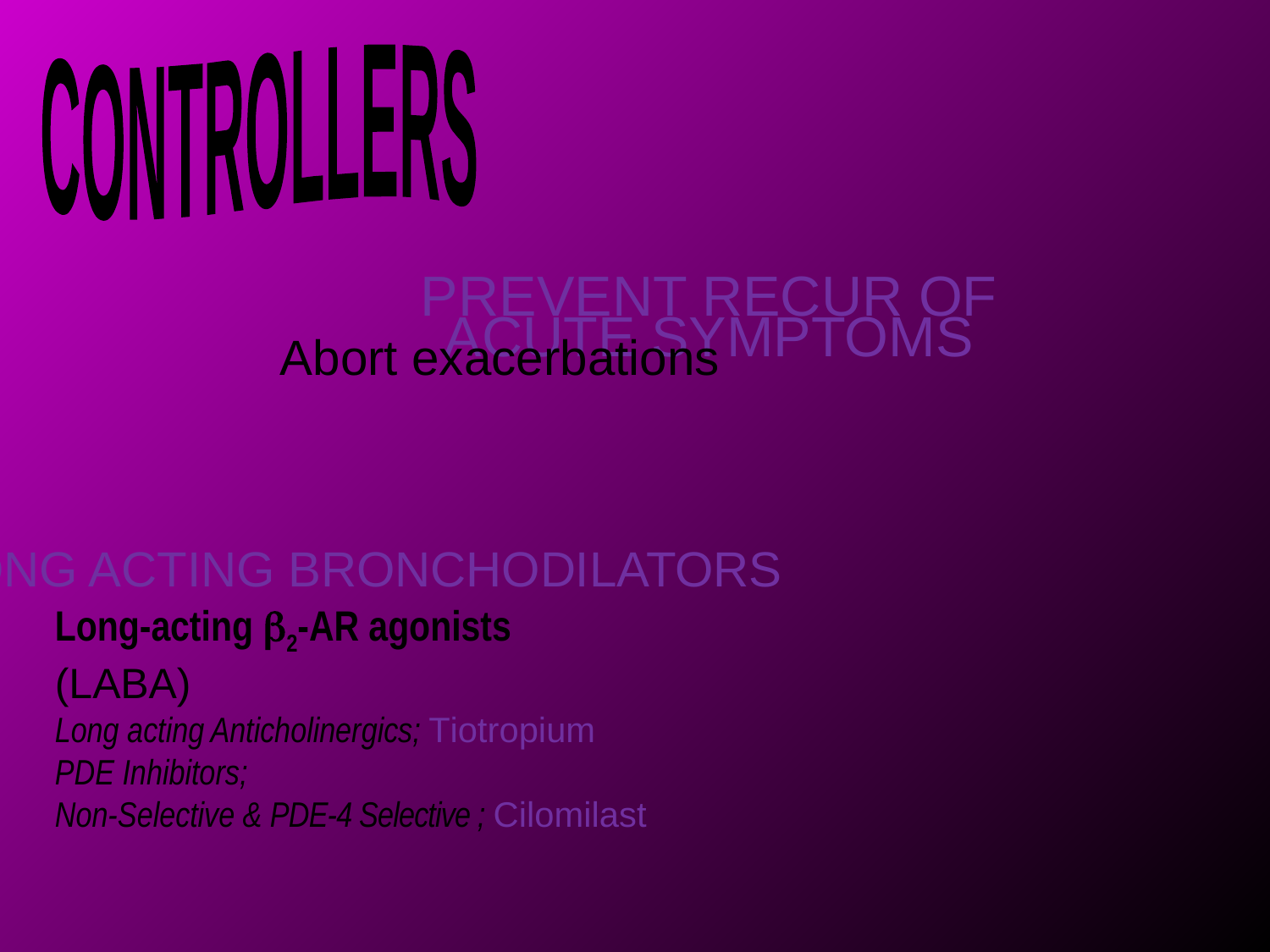

CONTROLLERS
PREVENT RECUR OF ACUTE SYMPTOMS
Abort exacerbations
LONG ACTING BRONCHODILATORS
Long-acting β2-AR agonists (LABA)
Long acting Anticholinergics; Tiotropium
PDE Inhibitors;
Non-Selective & PDE-4 Selective ; Cilomilast